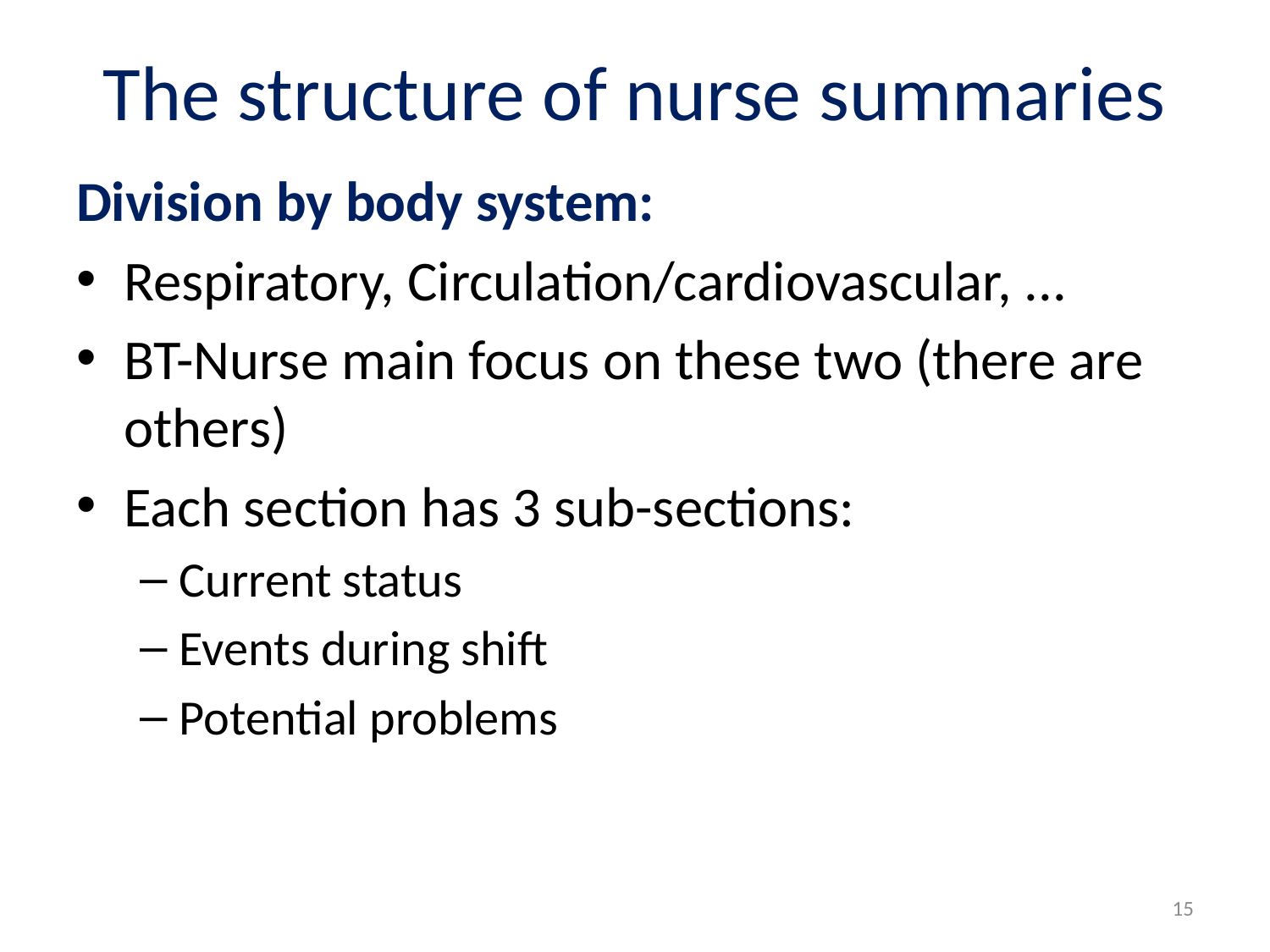

# The structure of nurse summaries
Division by body system:
Respiratory, Circulation/cardiovascular, ...
BT-Nurse main focus on these two (there are others)
Each section has 3 sub-sections:
Current status
Events during shift
Potential problems
15